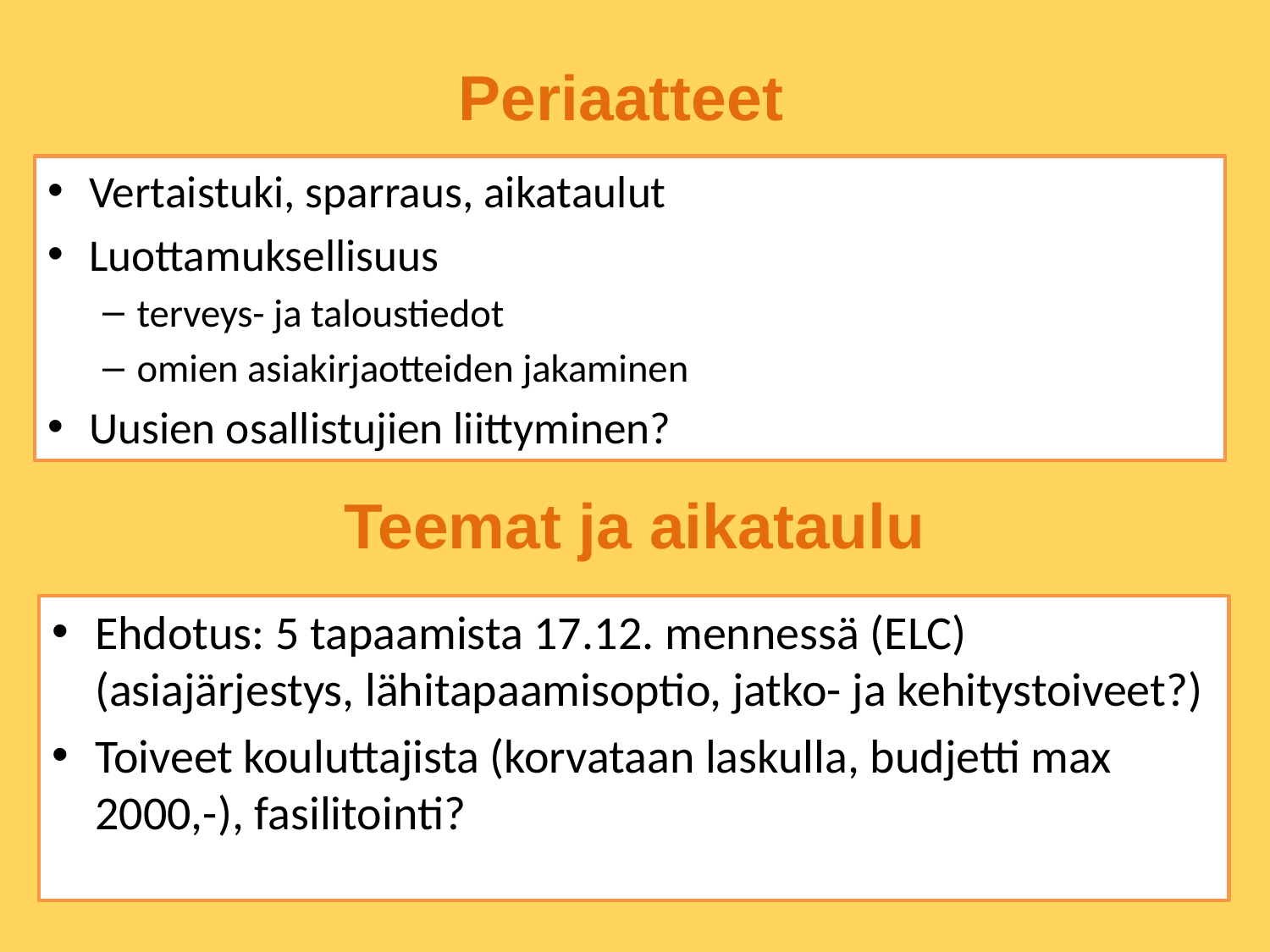

# Periaatteet
Vertaistuki, sparraus, aikataulut
Luottamuksellisuus
terveys- ja taloustiedot
omien asiakirjaotteiden jakaminen
Uusien osallistujien liittyminen?

Teemat ja aikataulu
Ehdotus: 5 tapaamista 17.12. mennessä (ELC) (asiajärjestys, lähitapaamisoptio, jatko- ja kehitystoiveet?)
Toiveet kouluttajista (korvataan laskulla, budjetti max 2000,-), fasilitointi?